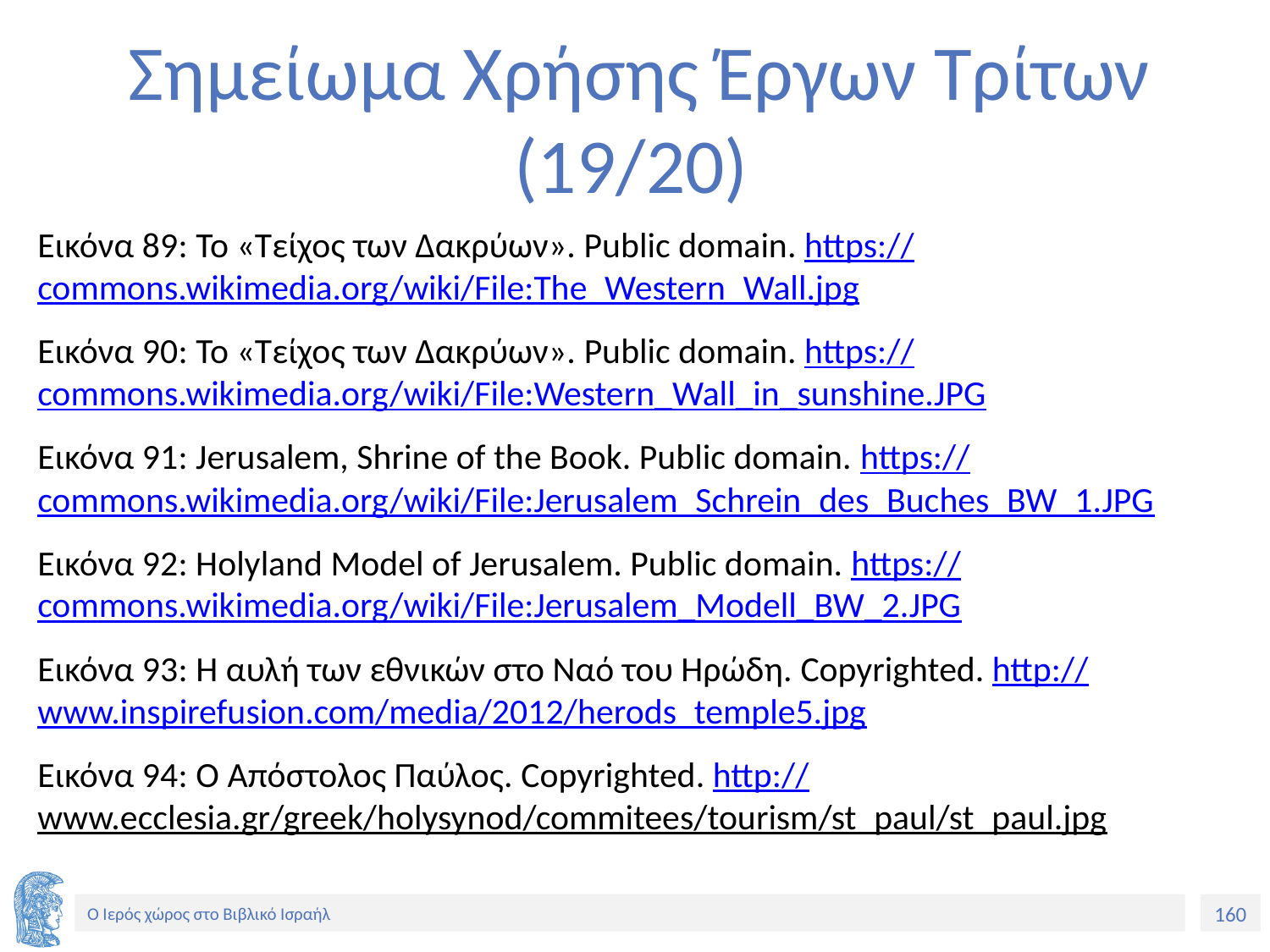

# Σημείωμα Χρήσης Έργων Τρίτων (19/20)
Εικόνα 89: Το «Τείχος των Δακρύων». Public domain. https://commons.wikimedia.org/wiki/File:The_Western_Wall.jpg
Εικόνα 90: Το «Τείχος των Δακρύων». Public domain. https://commons.wikimedia.org/wiki/File:Western_Wall_in_sunshine.JPG
Εικόνα 91: Jerusalem, Shrine of the Book. Public domain. https://commons.wikimedia.org/wiki/File:Jerusalem_Schrein_des_Buches_BW_1.JPG
Εικόνα 92: Holyland Model of Jerusalem. Public domain. https://commons.wikimedia.org/wiki/File:Jerusalem_Modell_BW_2.JPG
Εικόνα 93: Η αυλή των εθνικών στο Ναό του Ηρώδη. Copyrighted. http://www.inspirefusion.com/media/2012/herods_temple5.jpg
Εικόνα 94: Ο Απόστολος Παύλος. Copyrighted. http://www.ecclesia.gr/greek/holysynod/commitees/tourism/st_paul/st_paul.jpg